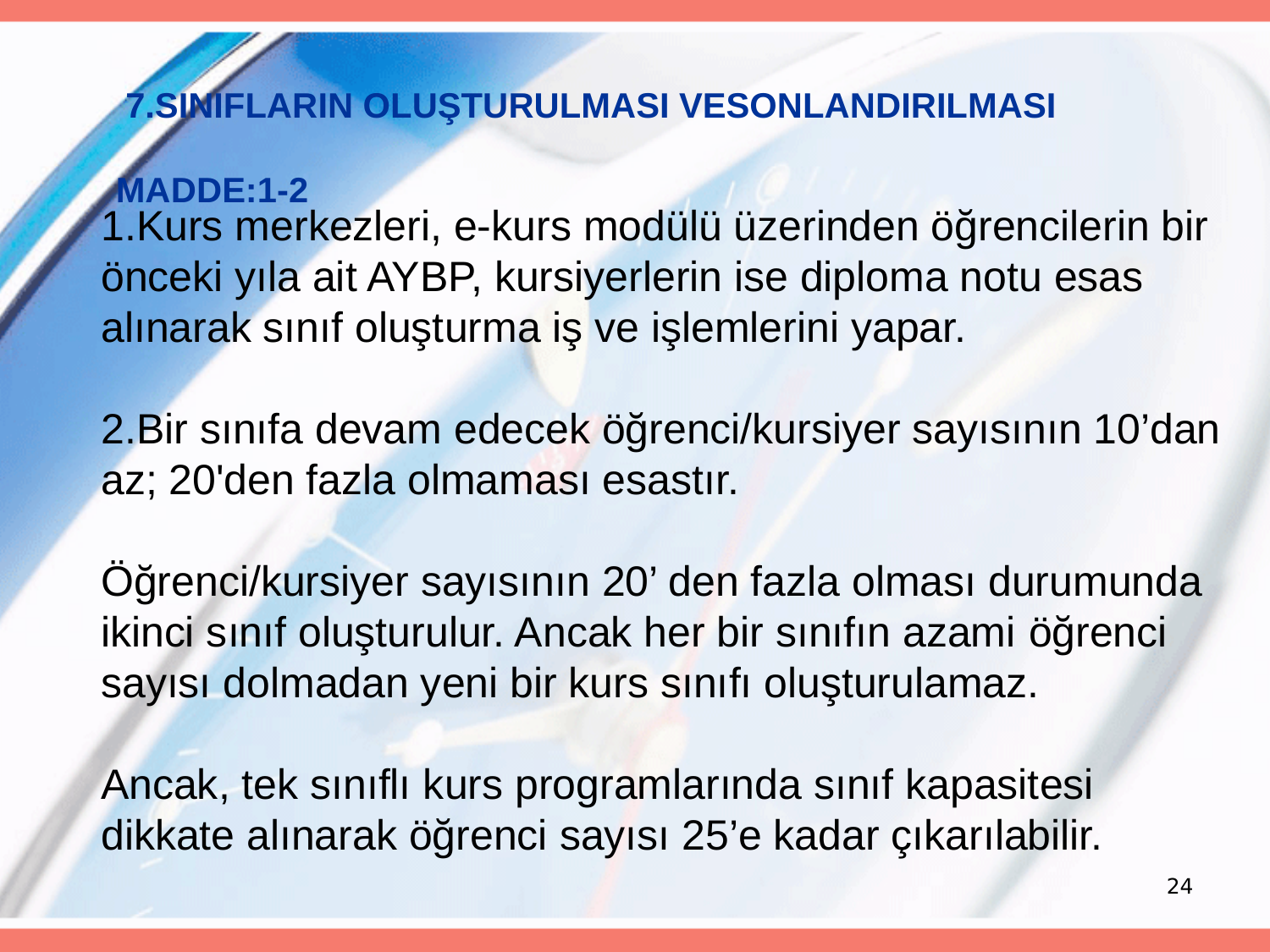

7.SINIFLARIN OLUŞTURULMASI VESONLANDIRILMASI

      MADDE:1-2
Kurs merkezleri, e-kurs modülü üzerinden öğrencilerin bir önceki yıla ait AYBP, kursiyerlerin ise diploma notu esas alınarak sınıf oluşturma iş ve işlemlerini yapar.

2.Bir sınıfa devam edecek öğrenci/kursiyer sayısının 10’dan az; 20'den fazla olmaması esastır.

Öğrenci/kursiyer sayısının 20’ den fazla olması durumunda ikinci sınıf oluşturulur. Ancak her bir sınıfın azami öğrenci sayısı dolmadan yeni bir kurs sınıfı oluşturulamaz.

Ancak, tek sınıflı kurs programlarında sınıf kapasitesi dikkate alınarak öğrenci sayısı 25’e kadar çıkarılabilir.
24